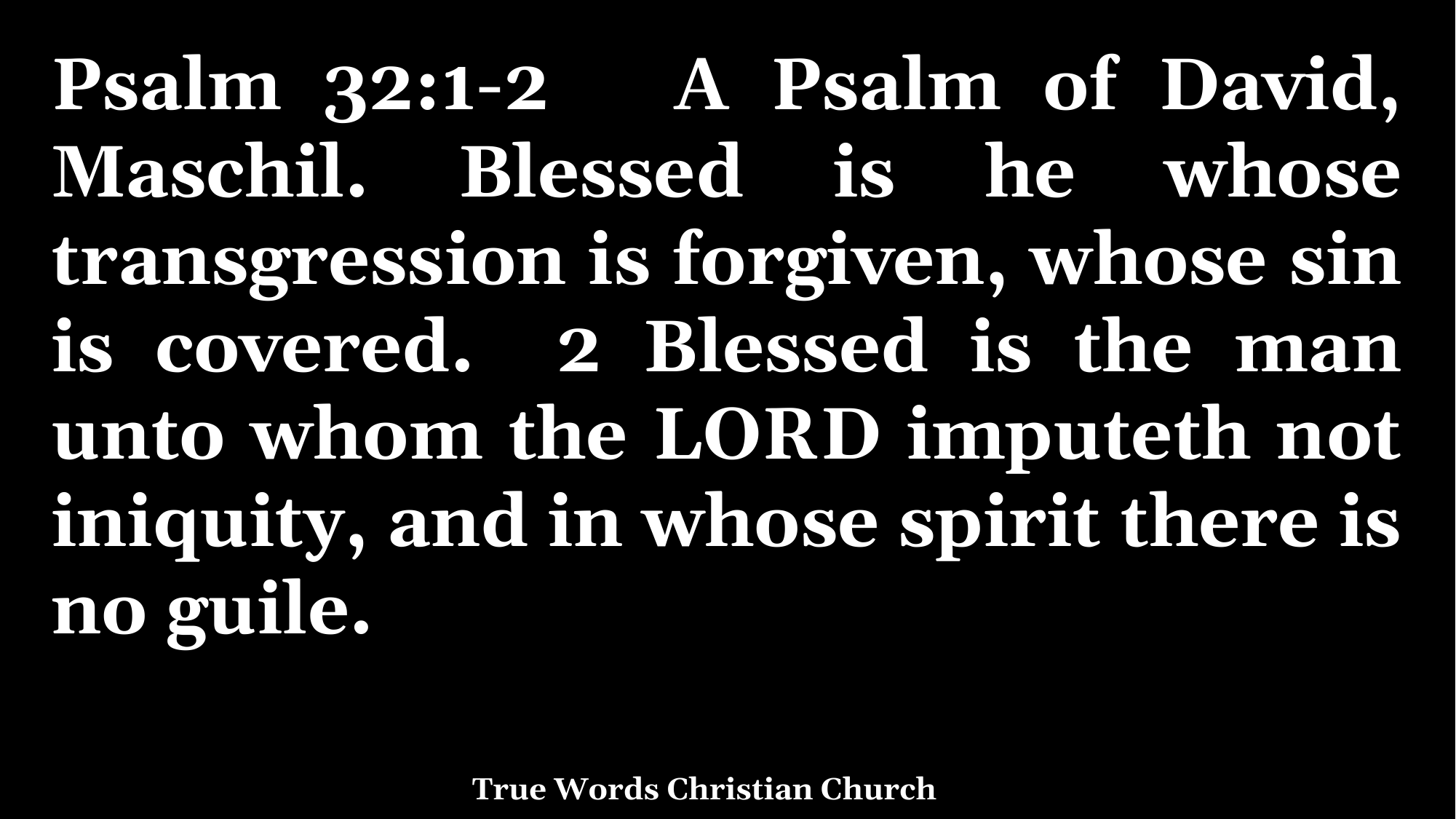

Psalm 32:1-2   A Psalm of David, Maschil. Blessed is he whose transgression is forgiven, whose sin is covered.  2 Blessed is the man unto whom the LORD imputeth not iniquity, and in whose spirit there is no guile.
True Words Christian Church